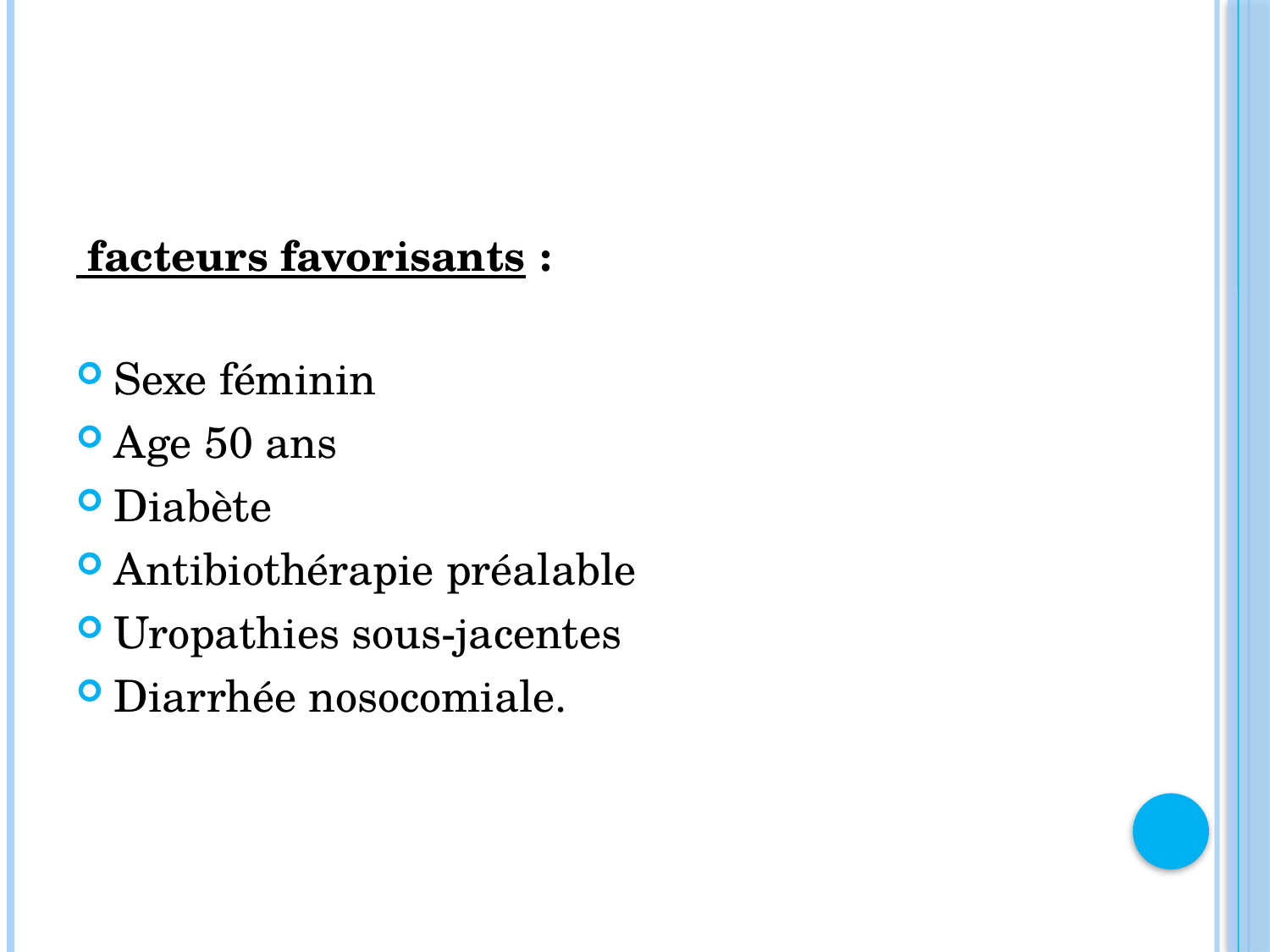

facteurs favorisants :

Sexe féminin
Age 50 ans
Diabète
Antibiothérapie préalable
Uropathies sous-jacentes
Diarrhée nosocomiale.